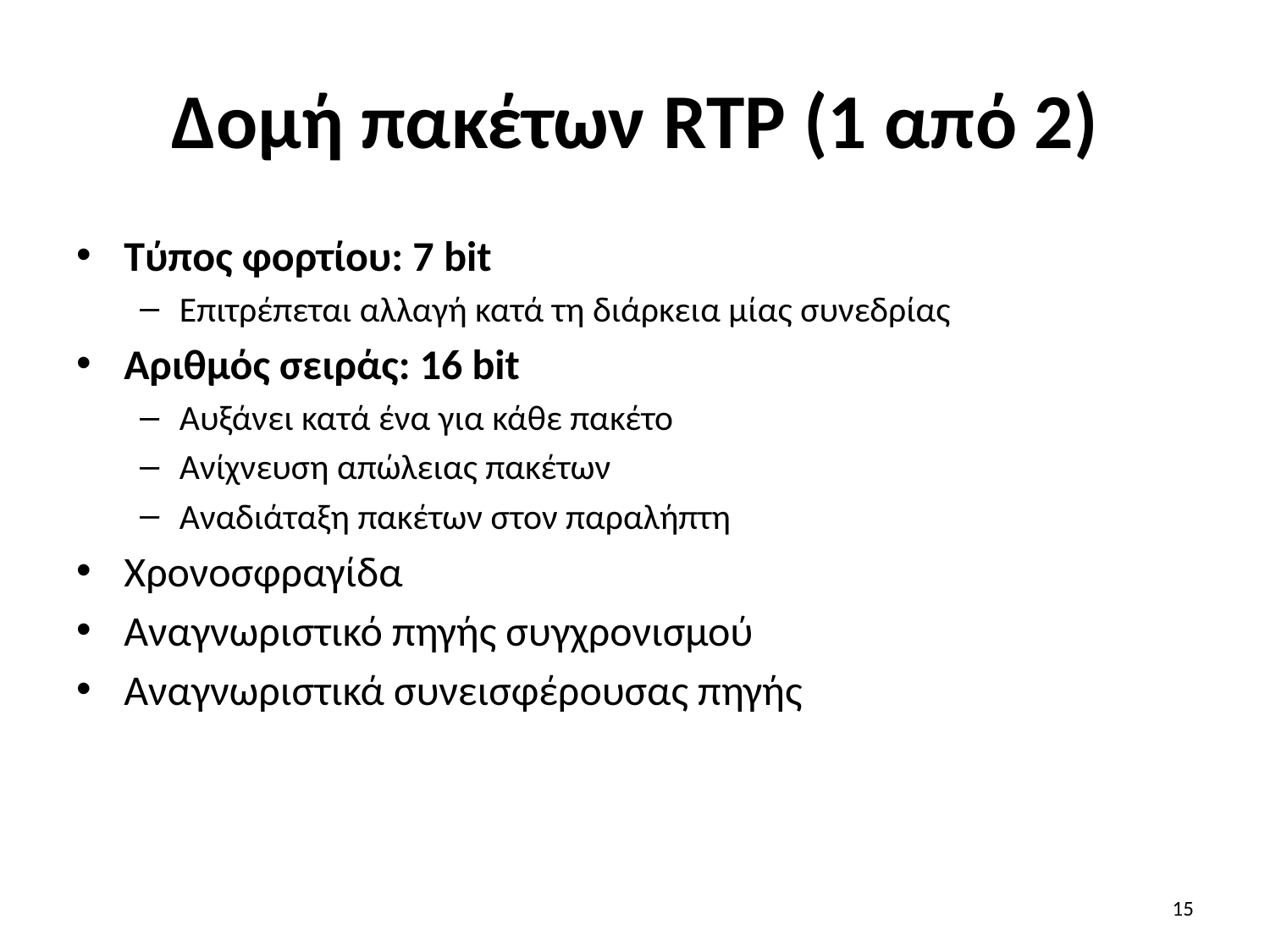

# Δομή πακέτων RTP (1 από 2)
Τύπος φορτίου: 7 bit
Επιτρέπεται αλλαγή κατά τη διάρκεια μίας συνεδρίας
Αριθμός σειράς: 16 bit
Αυξάνει κατά ένα για κάθε πακέτο
Ανίχνευση απώλειας πακέτων
Αναδιάταξη πακέτων στον παραλήπτη
Χρονοσφραγίδα
Αναγνωριστικό πηγής συγχρονισμού
Αναγνωριστικά συνεισφέρουσας πηγής
15